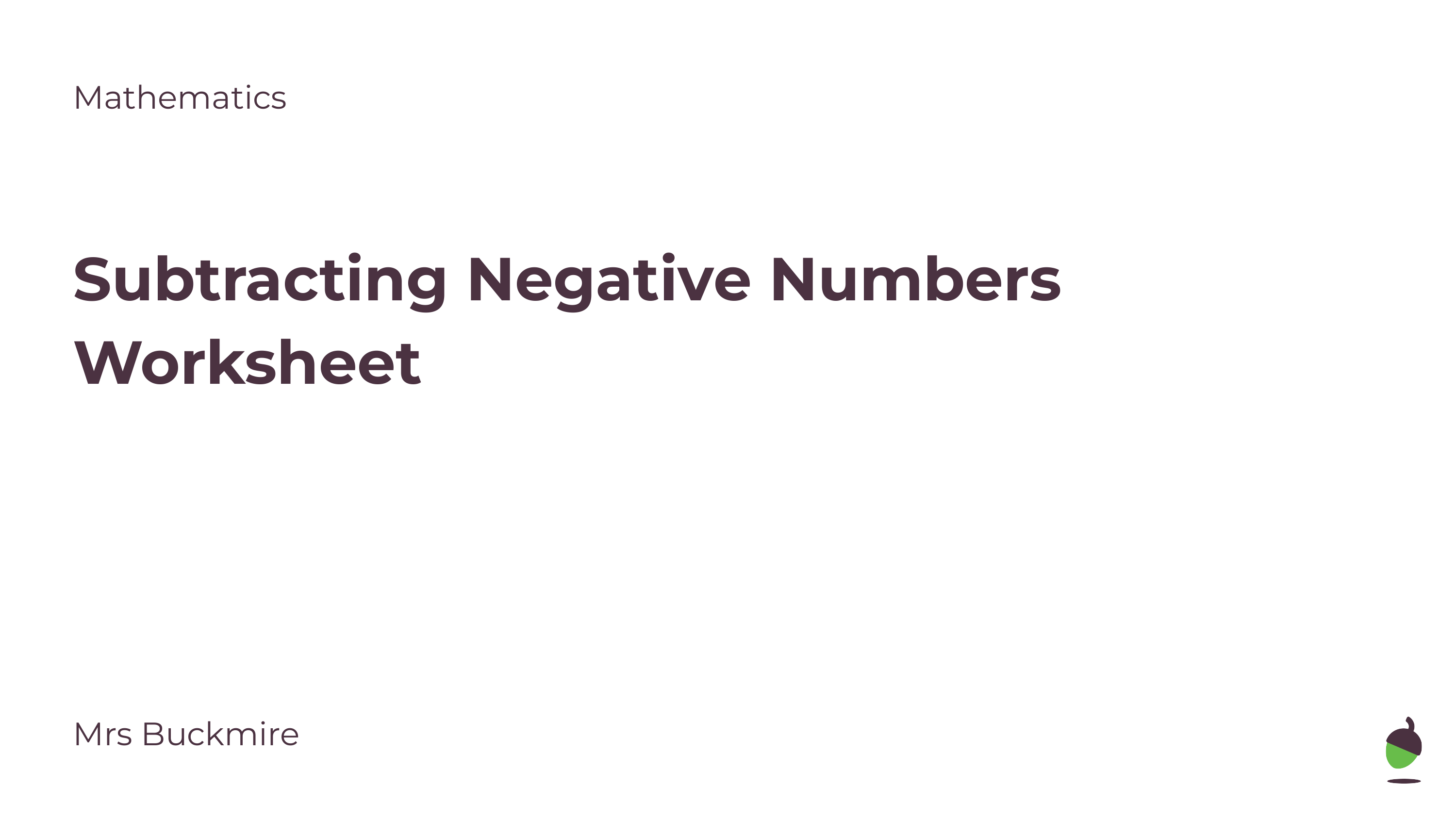

Mathematics
Subtracting Negative Numbers Worksheet
Mrs Buckmire